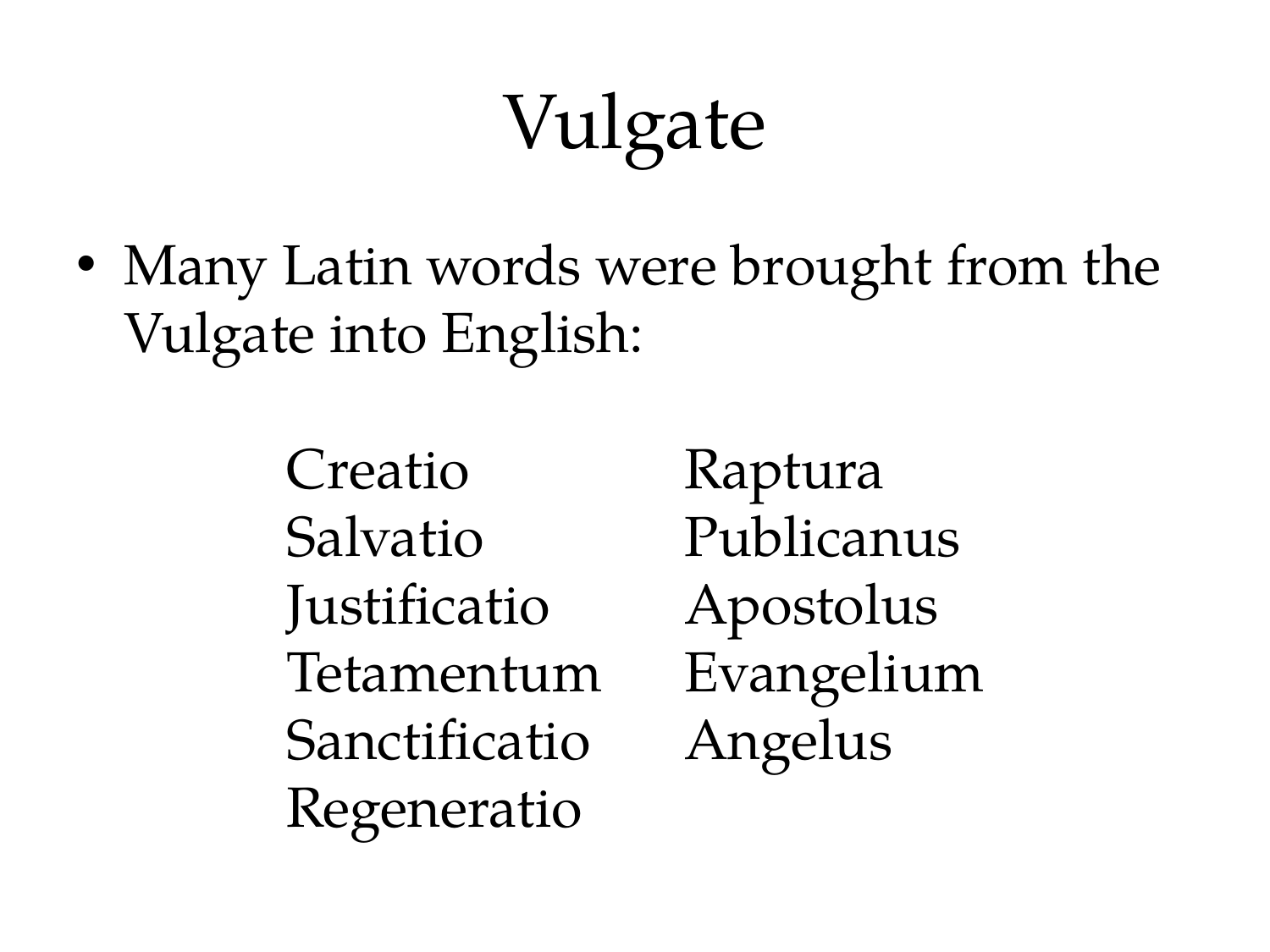

# Vulgate
Many Latin words were brought from the Vulgate into English:
Creatio
Salvatio
Justificatio
Tetamentum
Sanctificatio
Regeneratio
Raptura
Publicanus
Apostolus
Evangelium
Angelus